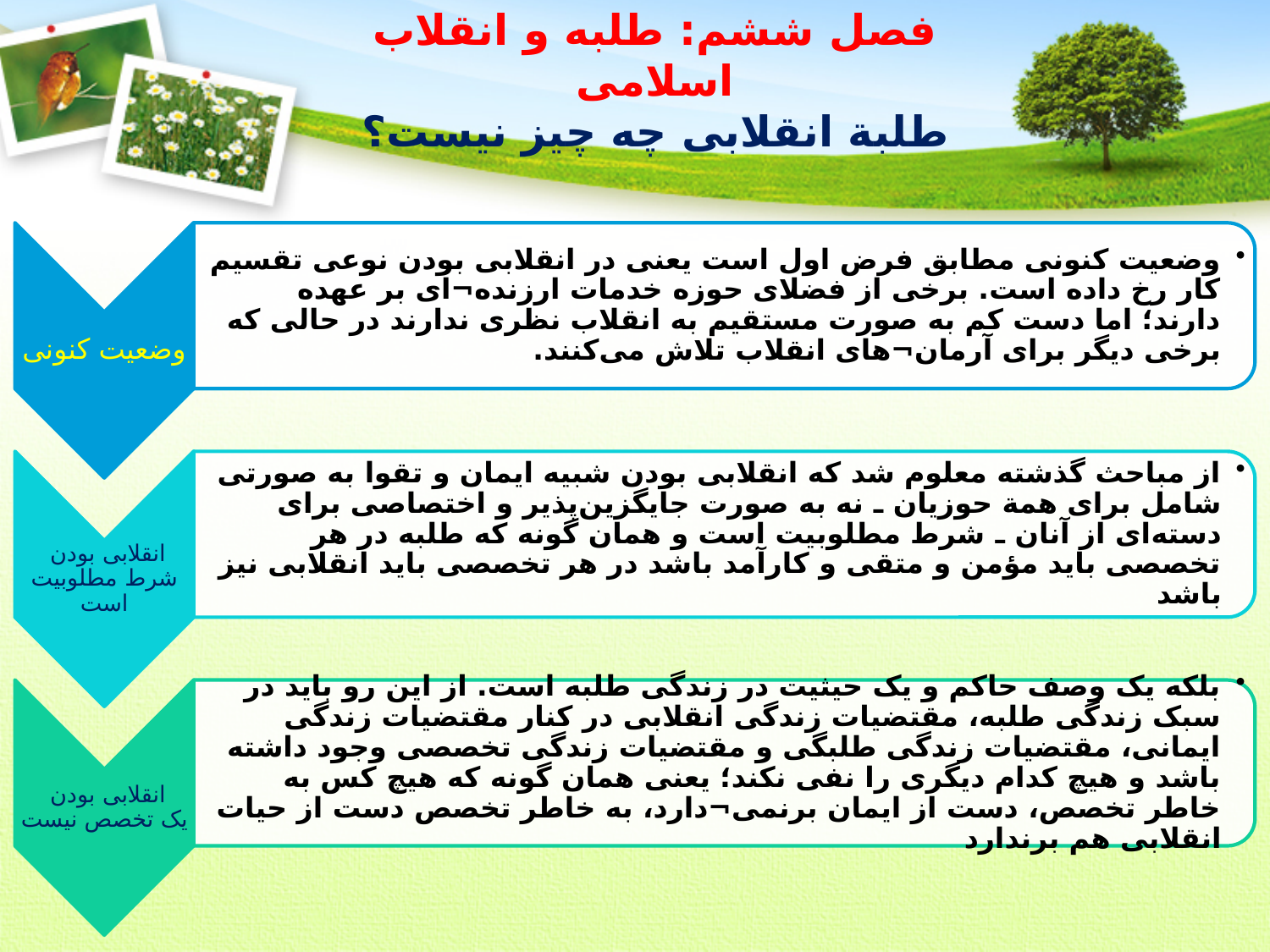

# فصل ششم: طلبه و انقلاب اسلامی طلبة انقلابی چه چیز نیست؟
وضعیت کنونی
وضعیت کنونی مطابق فرض اول است یعنی در انقلابی بودن نوعی تقسیم کار رخ داده است. برخی از فضلای حوزه خدمات ارزنده¬ای بر عهده دارند؛ اما دست کم به صورت مستقیم به انقلاب نظری ندارند در حالی که برخی دیگر برای آرمان¬های انقلاب تلاش می‌کنند.
انقلابی بودن
شرط مطلوبیت است
از مباحث گذشته معلوم شد که انقلابی بودن شبیه ایمان و تقوا به صورتی شامل برای همة حوزیان ـ نه به صورت جایگزین‌پذیر و اختصاصی برای دسته‌ای از آنان ـ شرط مطلوبیت است و همان گونه که طلبه در هر تخصصی باید مؤمن و متقی و کارآمد باشد در هر تخصصی باید انقلابی نیز باشد
انقلابی بودن
یک تخصص نیست
بلکه یک وصف حاکم و یک حیثیت در زندگی طلبه است. از این رو باید در سبک زندگی طلبه، مقتضیات زندگی انقلابی در کنار مقتضیات زندگی ایمانی، مقتضیات زندگی طلبگی و مقتضیات زندگی تخصصی وجود داشته باشد و هیچ کدام دیگری را نفی نکند؛ یعنی همان گونه که هیچ کس به خاطر تخصص، دست از ایمان برنمی¬دارد، به خاطر تخصص دست از حیات انقلابی هم برندارد